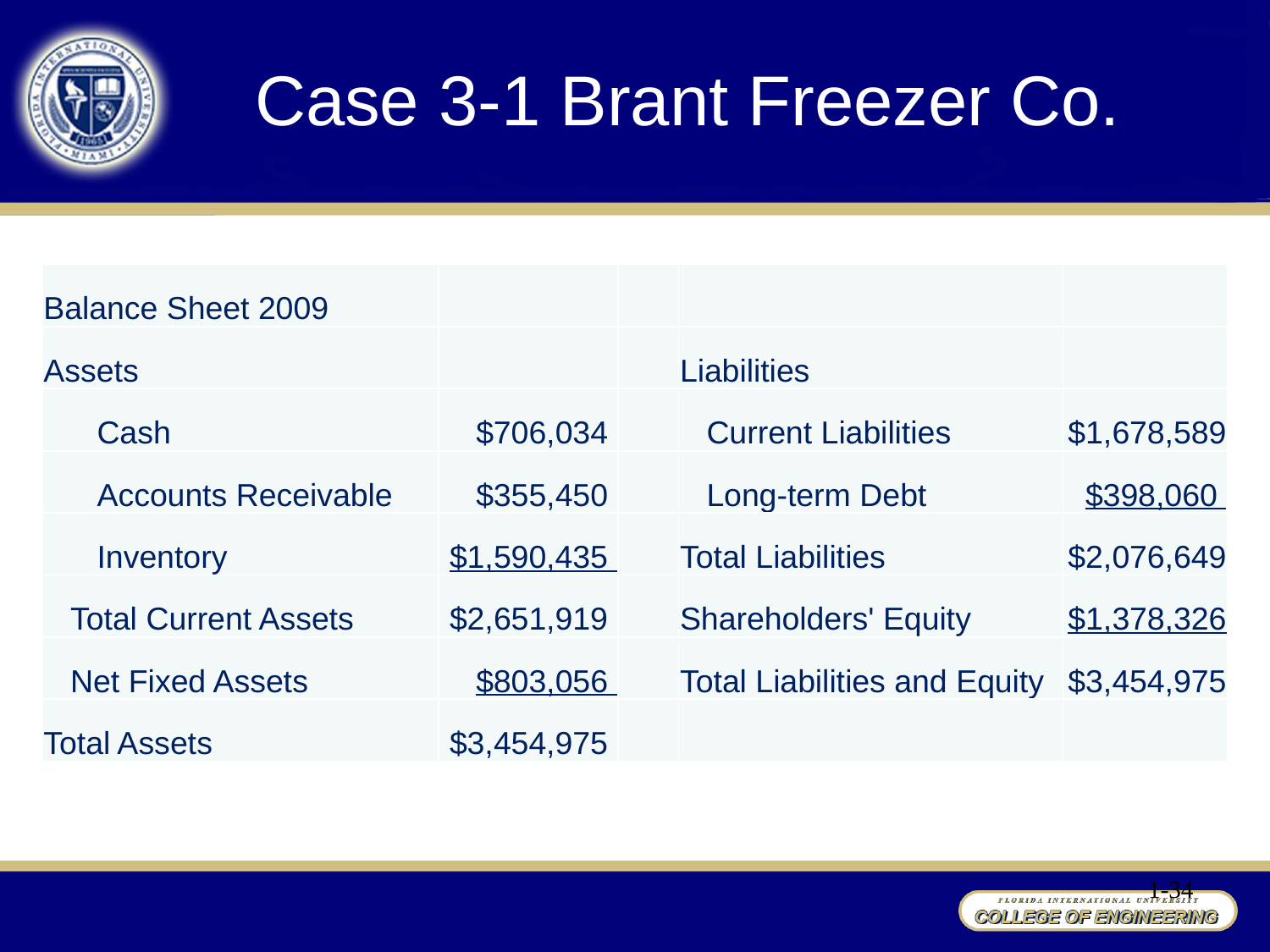

# Case 3-1 Brant Freezer Co.
| Balance Sheet 2009 |  |  |  |  |
| --- | --- | --- | --- | --- |
| Assets |  |  | Liabilities |  |
| Cash | $706,034 |  | Current Liabilities | $1,678,589 |
| Accounts Receivable | $355,450 |  | Long-term Debt | $398,060 |
| Inventory | $1,590,435 |  | Total Liabilities | $2,076,649 |
| Total Current Assets | $2,651,919 |  | Shareholders' Equity | $1,378,326 |
| Net Fixed Assets | $803,056 |  | Total Liabilities and Equity | $3,454,975 |
| Total Assets | $3,454,975 |  |  |  |
1-34